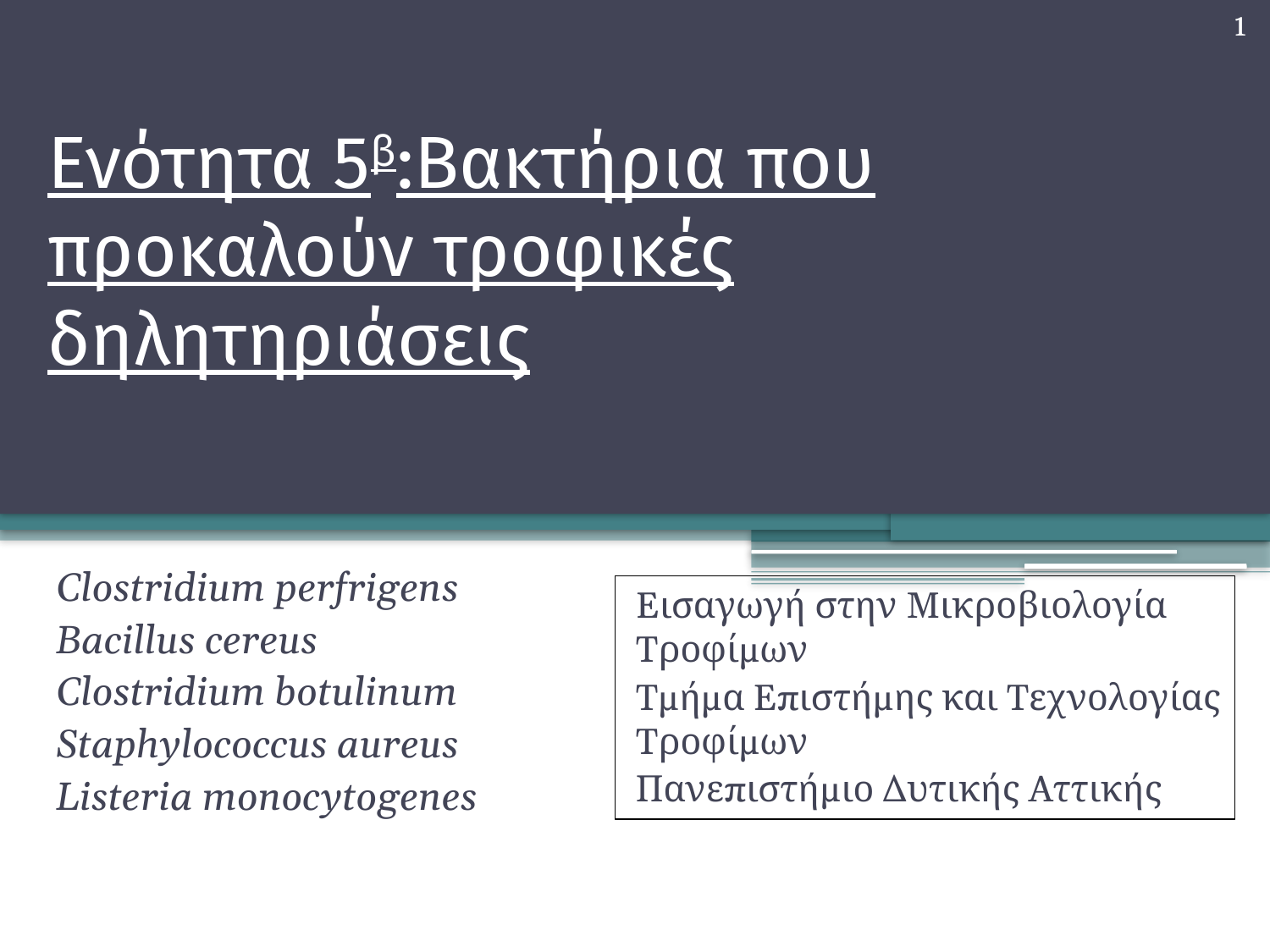

1
# Ενότητα 5β:Βακτήρια που προκαλούν τροφικές δηλητηριάσεις
Clostridium perfrigens
Bacillus cereus
Clostridium botulinum
Staphylococcus aureus
Listeria monocytogenes
Εισαγωγή στην Μικροβιολογία Τροφίμων
Τμήμα Επιστήμης και Τεχνολογίας Τροφίμων
Πανεπιστήμιο Δυτικής Αττικής